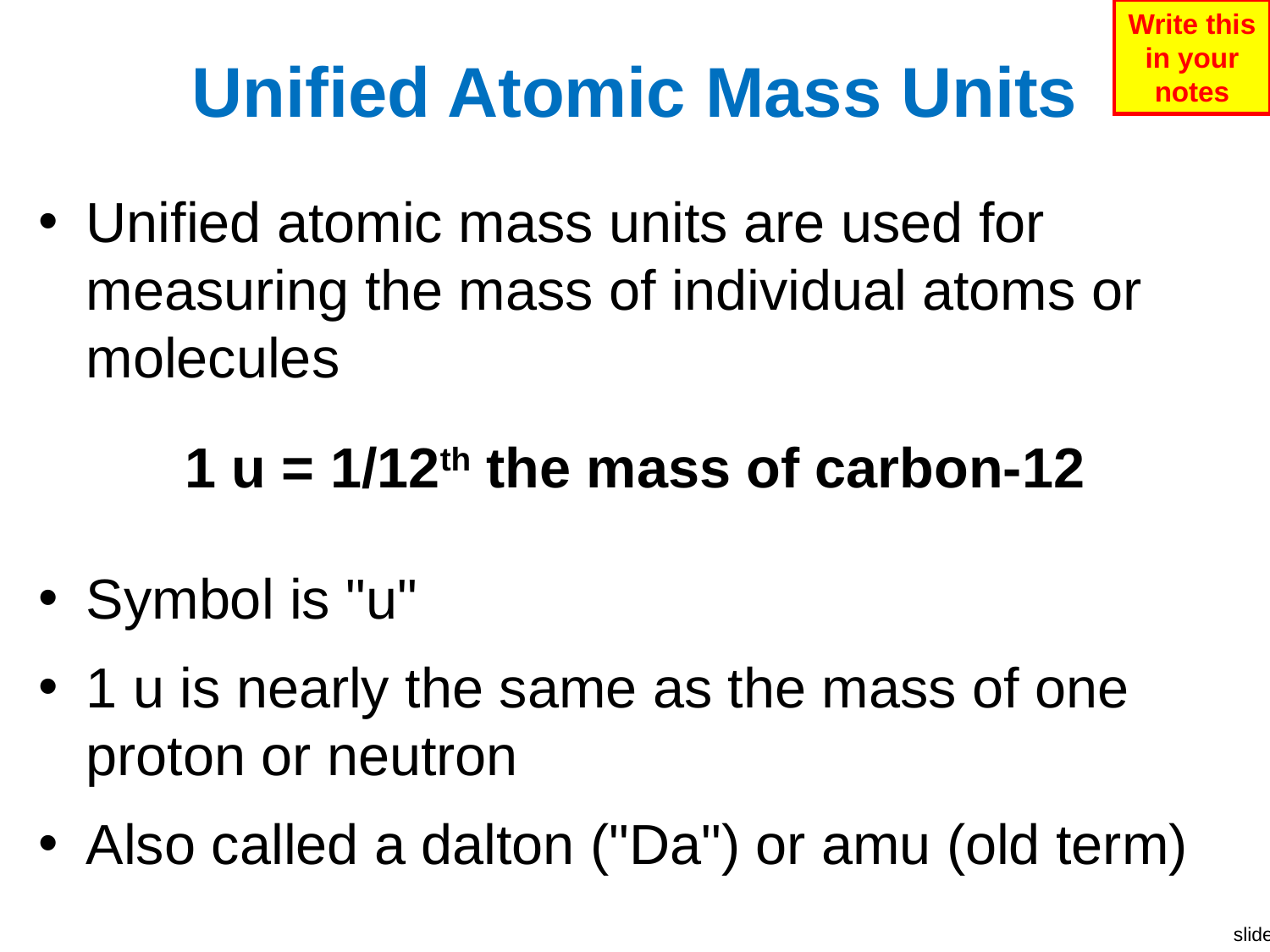

Write this in your notes
# Unified Atomic Mass Units
Unified atomic mass units are used for measuring the mass of individual atoms or molecules
1 u = 1/12th the mass of carbon-12
Symbol is "u"
1 u is nearly the same as the mass of one proton or neutron
Also called a dalton ("Da") or amu (old term)